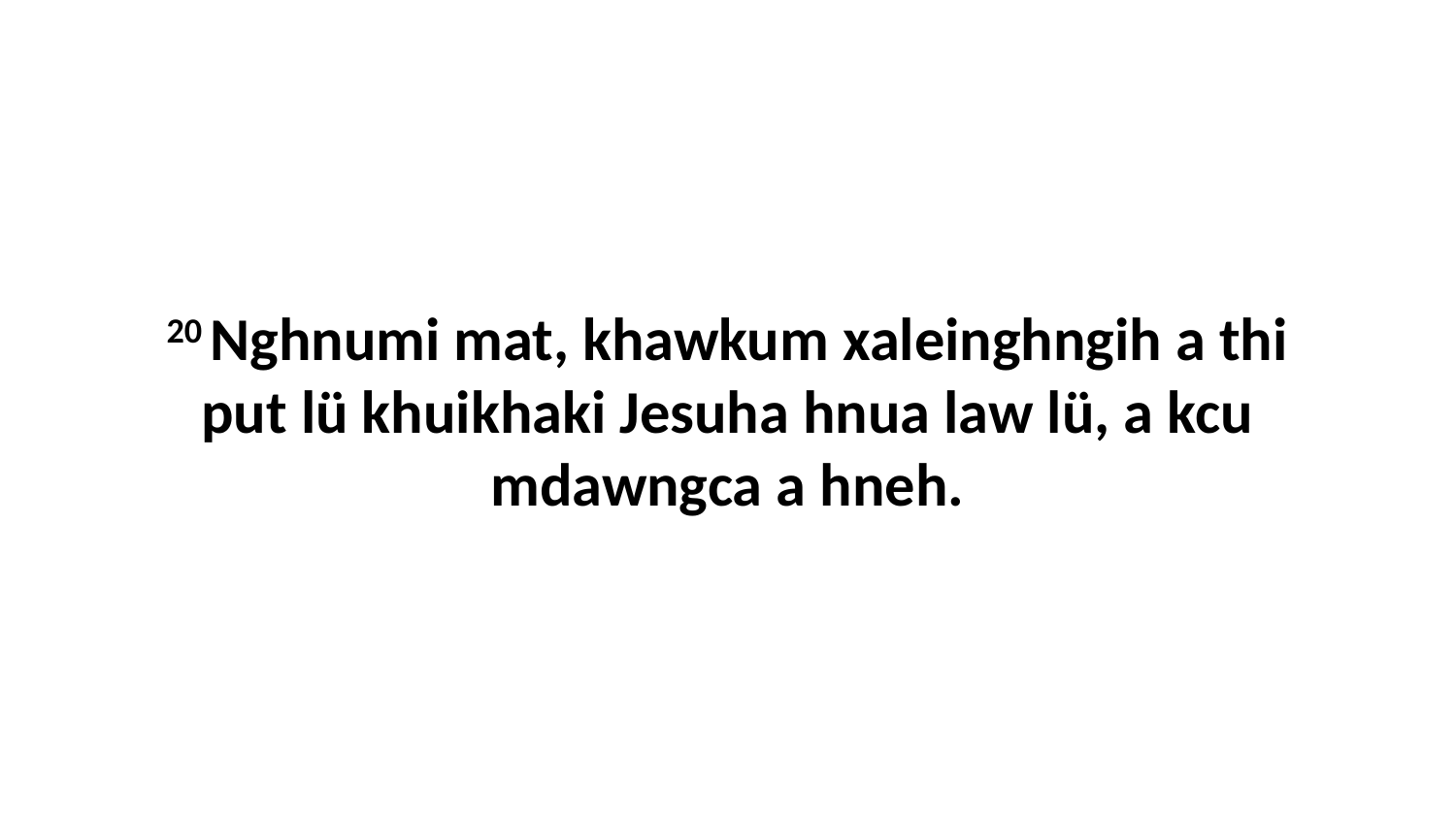

20 Nghnumi mat, khawkum xaleinghngih a thi put lü khuikhaki Jesuha hnua law lü, a kcu mdawngca a hneh.